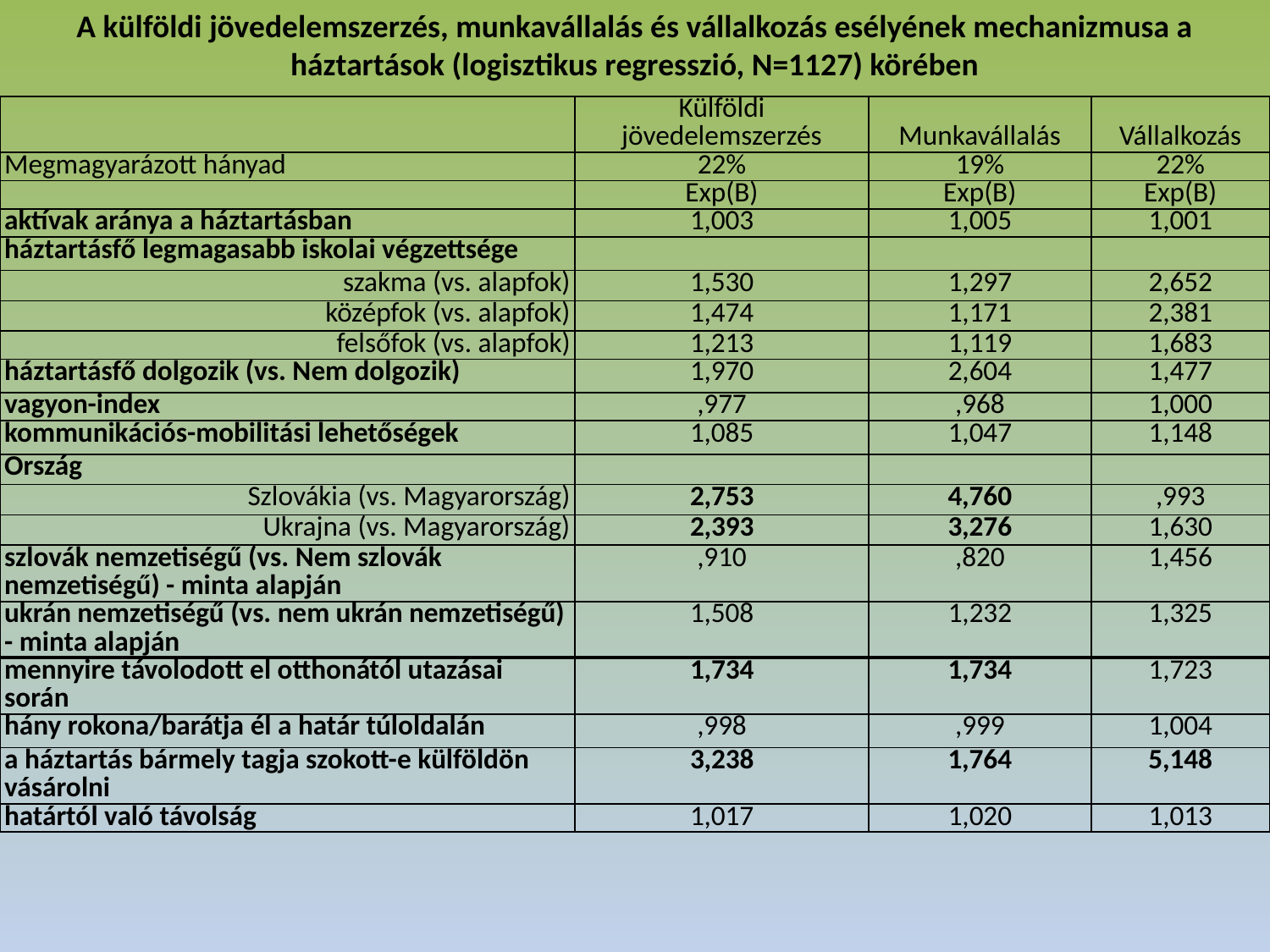

A külföldi jövedelemszerzés, munkavállalás és vállalkozás esélyének mechanizmusa a háztartások (logisztikus regresszió, N=1127) körében
|  | Külföldi jövedelemszerzés | Munkavállalás | Vállalkozás |
| --- | --- | --- | --- |
| Megmagyarázott hányad | 22% | 19% | 22% |
|  | Exp(B) | Exp(B) | Exp(B) |
| aktívak aránya a háztartásban | 1,003 | 1,005 | 1,001 |
| háztartásfő legmagasabb iskolai végzettsége |  |  |  |
| szakma (vs. alapfok) | 1,530 | 1,297 | 2,652 |
| középfok (vs. alapfok) | 1,474 | 1,171 | 2,381 |
| felsőfok (vs. alapfok) | 1,213 | 1,119 | 1,683 |
| háztartásfő dolgozik (vs. Nem dolgozik) | 1,970 | 2,604 | 1,477 |
| vagyon-index | ,977 | ,968 | 1,000 |
| kommunikációs-mobilitási lehetőségek | 1,085 | 1,047 | 1,148 |
| Ország |  |  |  |
| Szlovákia (vs. Magyarország) | 2,753 | 4,760 | ,993 |
| Ukrajna (vs. Magyarország) | 2,393 | 3,276 | 1,630 |
| szlovák nemzetiségű (vs. Nem szlovák nemzetiségű) - minta alapján | ,910 | ,820 | 1,456 |
| ukrán nemzetiségű (vs. nem ukrán nemzetiségű) - minta alapján | 1,508 | 1,232 | 1,325 |
| mennyire távolodott el otthonától utazásai során | 1,734 | 1,734 | 1,723 |
| hány rokona/barátja él a határ túloldalán | ,998 | ,999 | 1,004 |
| a háztartás bármely tagja szokott-e külföldön vásárolni | 3,238 | 1,764 | 5,148 |
| határtól való távolság | 1,017 | 1,020 | 1,013 |